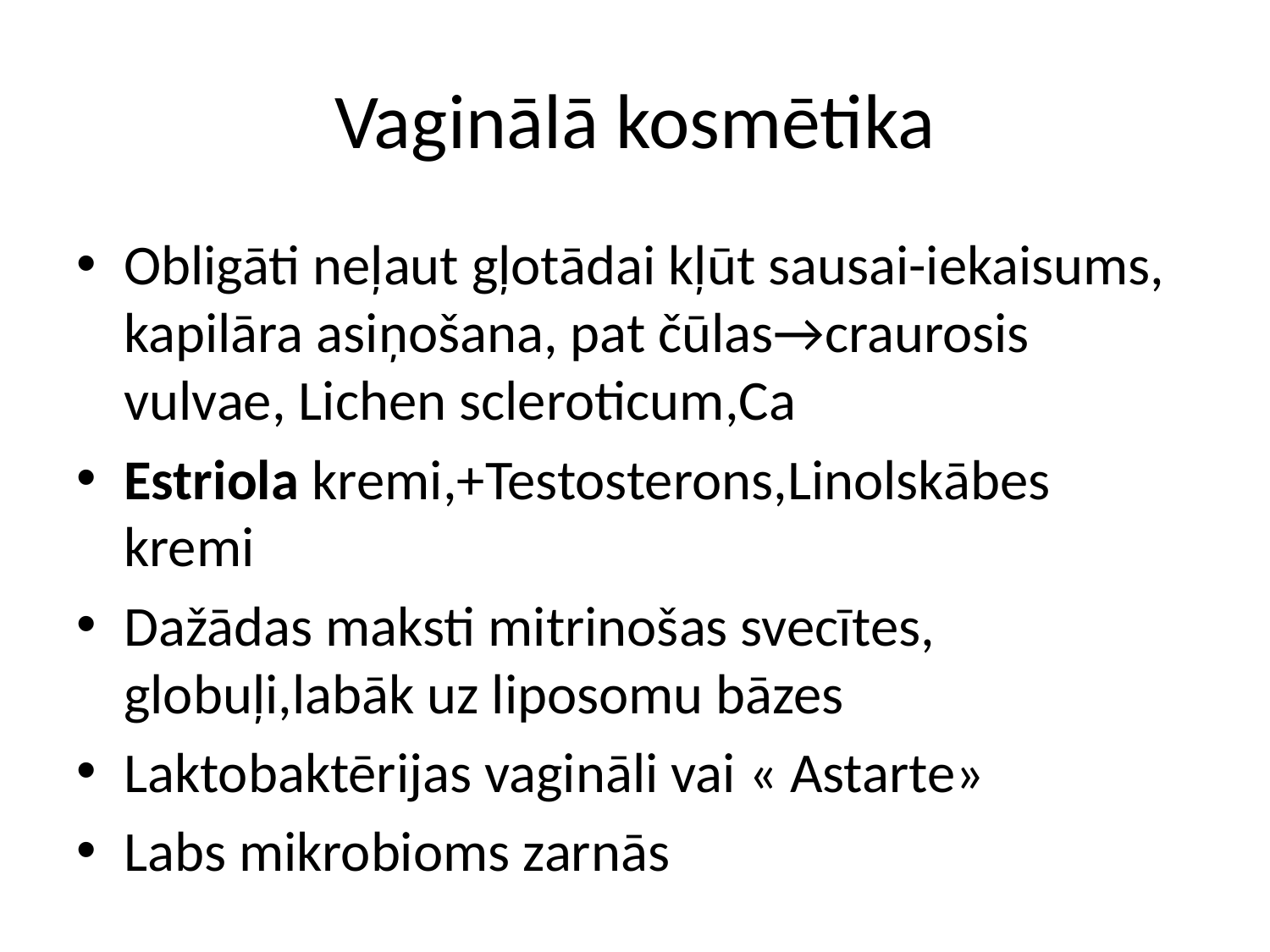

# Vaginālā kosmētika
Obligāti neļaut gļotādai kļūt sausai-iekaisums, kapilāra asiņošana, pat čūlas→craurosis vulvae, Lichen scleroticum,Ca
Estriola kremi,+Testosterons,Linolskābes kremi
Dažādas maksti mitrinošas svecītes, globuļi,labāk uz liposomu bāzes
Laktobaktērijas vagināli vai « Astarte»
Labs mikrobioms zarnās